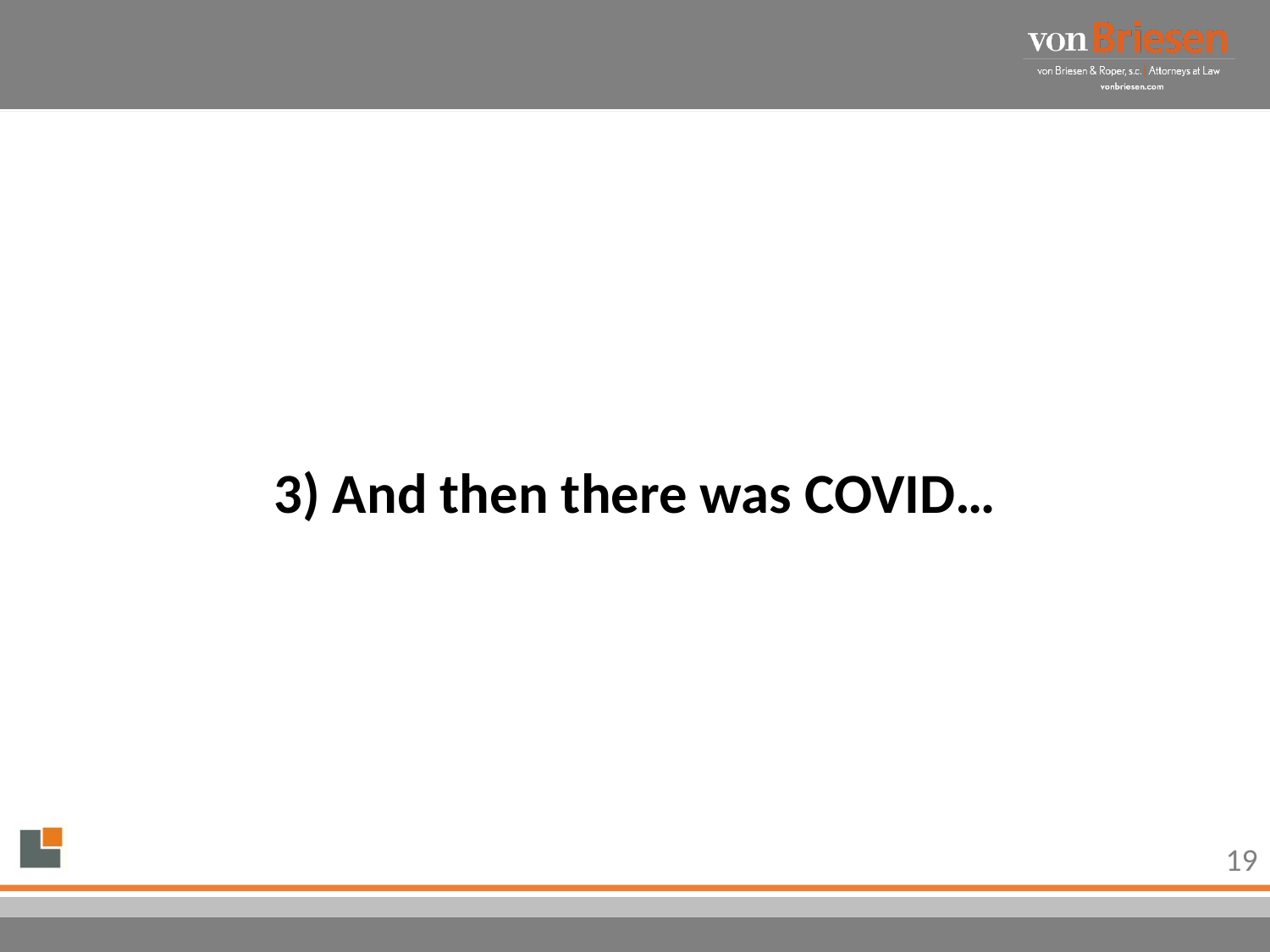

#

3) And then there was COVID…
19